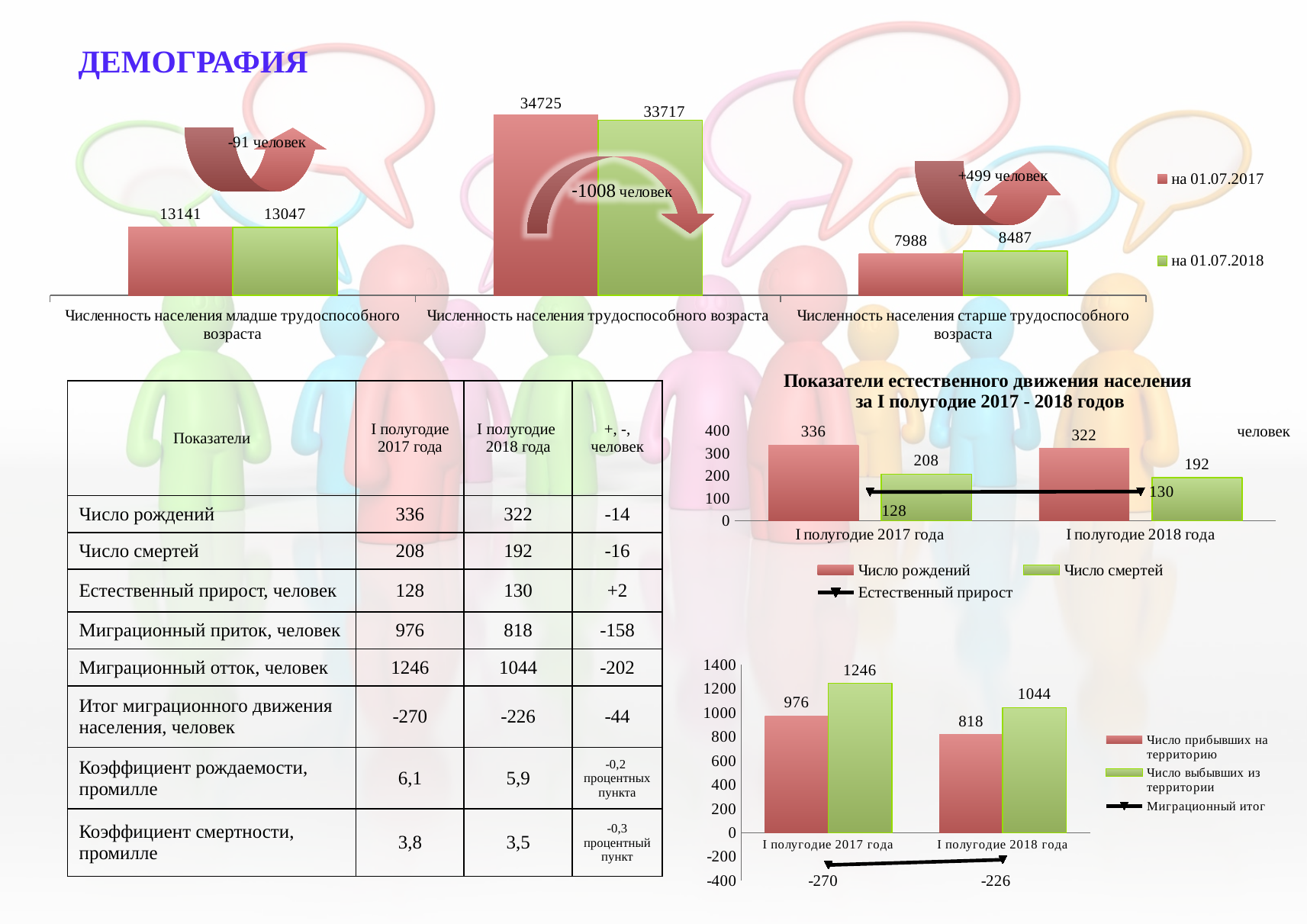

# ДЕМОГРАФИЯ

### Chart

| Category | на 01.07.2017 | на 01.07.2018 |
|---|---|---|
| Численность населения младше трудоспособного возраста | 13141.0 | 13047.0 |
| Численность населения трудоспособного возраста | 34725.0 | 33717.0 |
| Численность населения старше трудоспособного возраста | 7988.0 | 8487.0 |
--895 человек

### Chart: Показатели естественного движения населения
за I полугодие 2017 - 2018 годов

| Category | Число рождений | Число смертей | Естественный прирост |
|---|---|---|---|
| I полугодие 2017 года | 336.0 | 208.0 | 128.0 |
| I полугодие 2018 года | 322.0 | 192.0 | 130.0 |
| Показатели | I полугодие 2017 года | I полугодие 2018 года | +, -, человек |
| --- | --- | --- | --- |
| Число рождений | 336 | 322 | -14 |
| Число смертей | 208 | 192 | -16 |
| Естественный прирост, человек | 128 | 130 | +2 |
| Миграционный приток, человек | 976 | 818 | -158 |
| Миграционный отток, человек | 1246 | 1044 | -202 |
| Итог миграционного движения населения, человек | -270 | -226 | -44 |
| Коэффициент рождаемости, промилле | 6,1 | 5,9 | -0,2 процентных пункта |
| Коэффициент смертности, промилле | 3,8 | 3,5 | -0,3 процентный пункт |
человек

### Chart

| Category | Число прибывших на территорию | Число выбывших из территории | Миграционный итог |
|---|---|---|---|
| I полугодие 2017 года | 976.0 | 1246.0 | -270.0 |
| I полугодие 2018 года | 818.0 | 1044.0 | -226.0 |